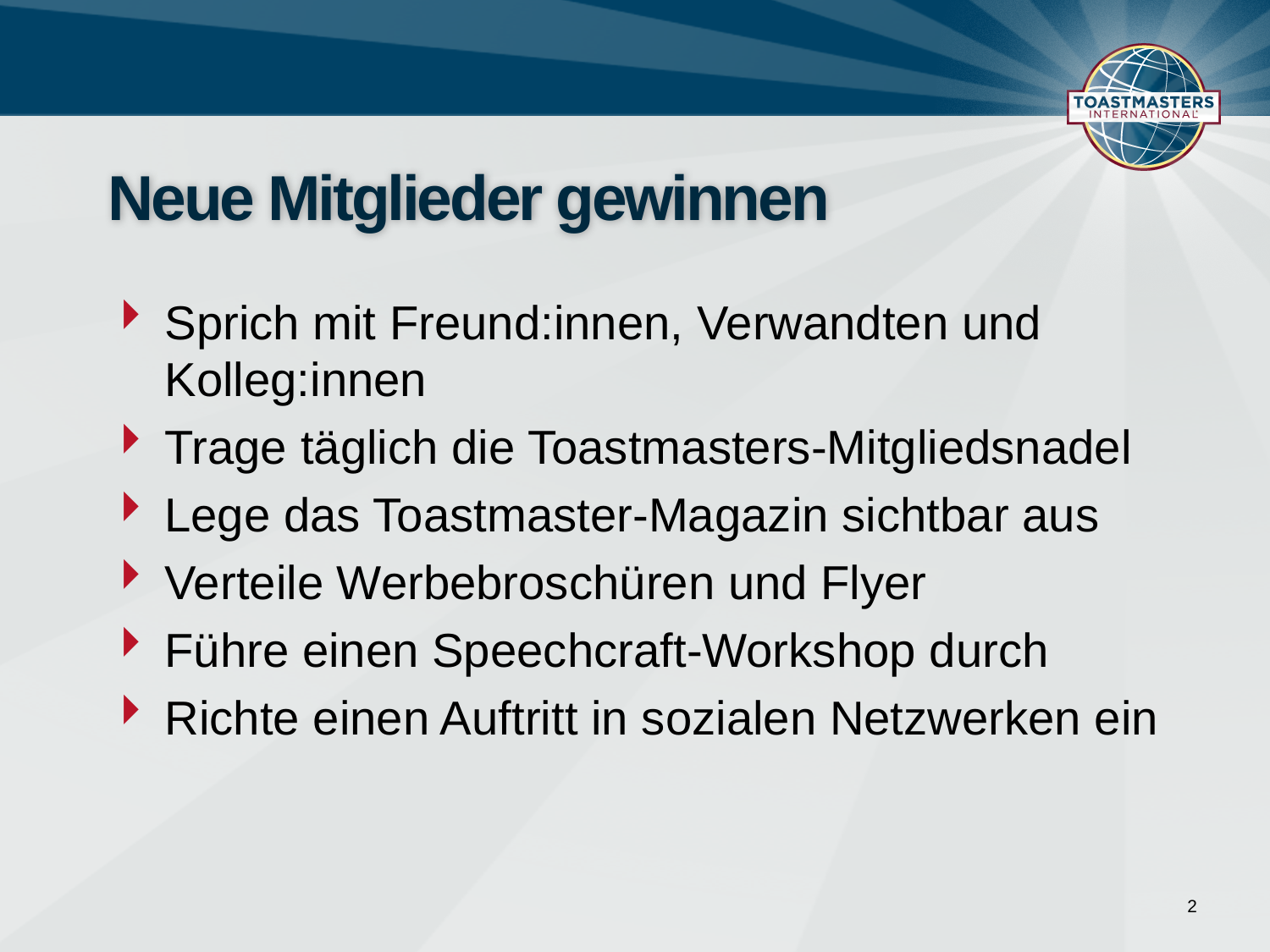

# Neue Mitglieder gewinnen
Sprich mit Freund:innen, Verwandten und Kolleg:innen
Trage täglich die Toastmasters-Mitgliedsnadel
Lege das Toastmaster-Magazin sichtbar aus
Verteile Werbebroschüren und Flyer
Führe einen Speechcraft-Workshop durch
Richte einen Auftritt in sozialen Netzwerken ein
2